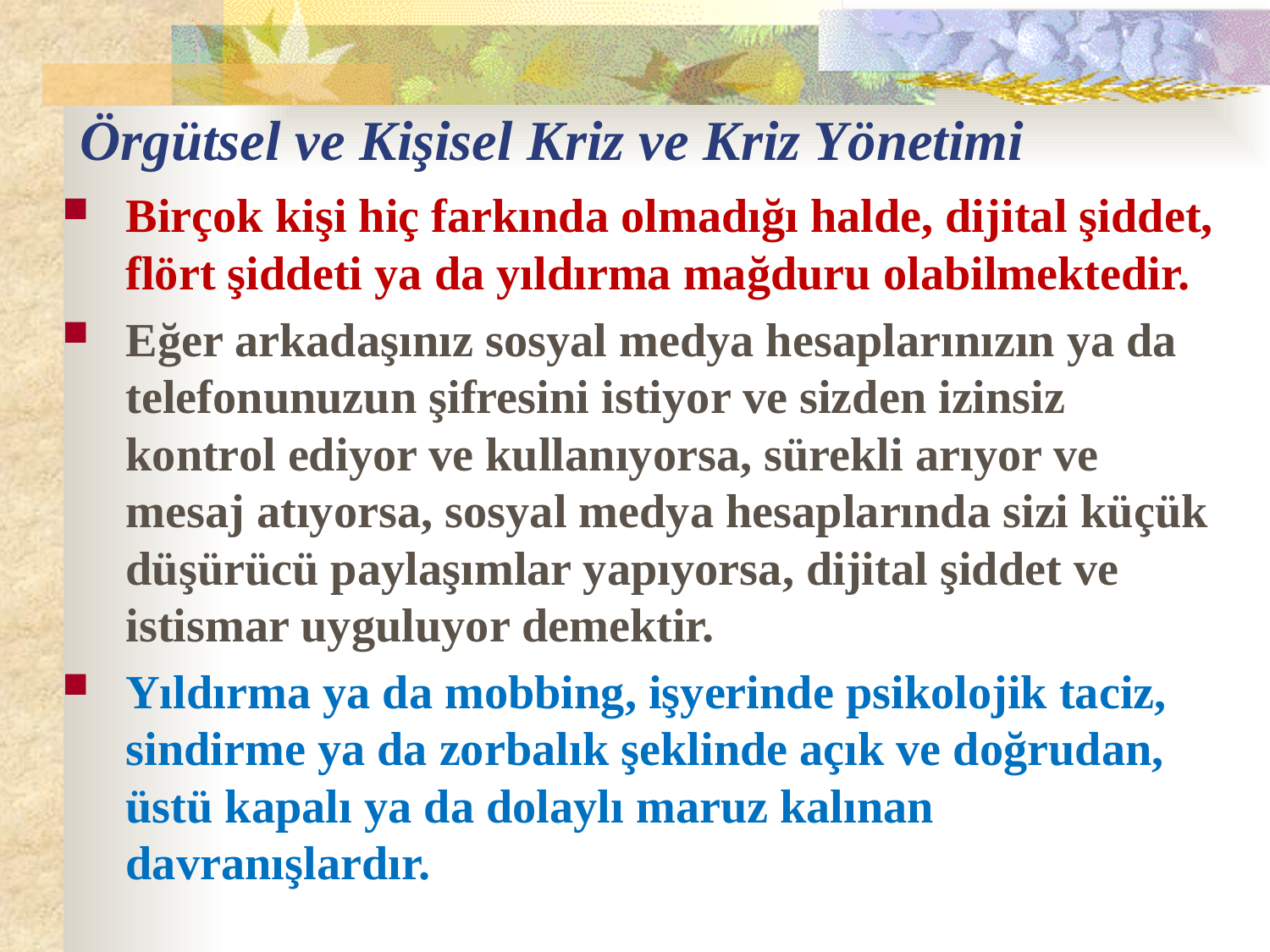

# Örgütsel ve Kişisel Kriz ve Kriz Yönetimi
Birçok kişi hiç farkında olmadığı halde, dijital şiddet, flört şiddeti ya da yıldırma mağduru olabilmektedir.
Eğer arkadaşınız sosyal medya hesaplarınızın ya da telefonunuzun şifresini istiyor ve sizden izinsiz kontrol ediyor ve kullanıyorsa, sürekli arıyor ve mesaj atıyorsa, sosyal medya hesaplarında sizi küçük düşürücü paylaşımlar yapıyorsa, dijital şiddet ve istismar uyguluyor demektir.
Yıldırma ya da mobbing, işyerinde psikolojik taciz, sindirme ya da zorbalık şeklinde açık ve doğrudan, üstü kapalı ya da dolaylı maruz kalınan davranışlardır.